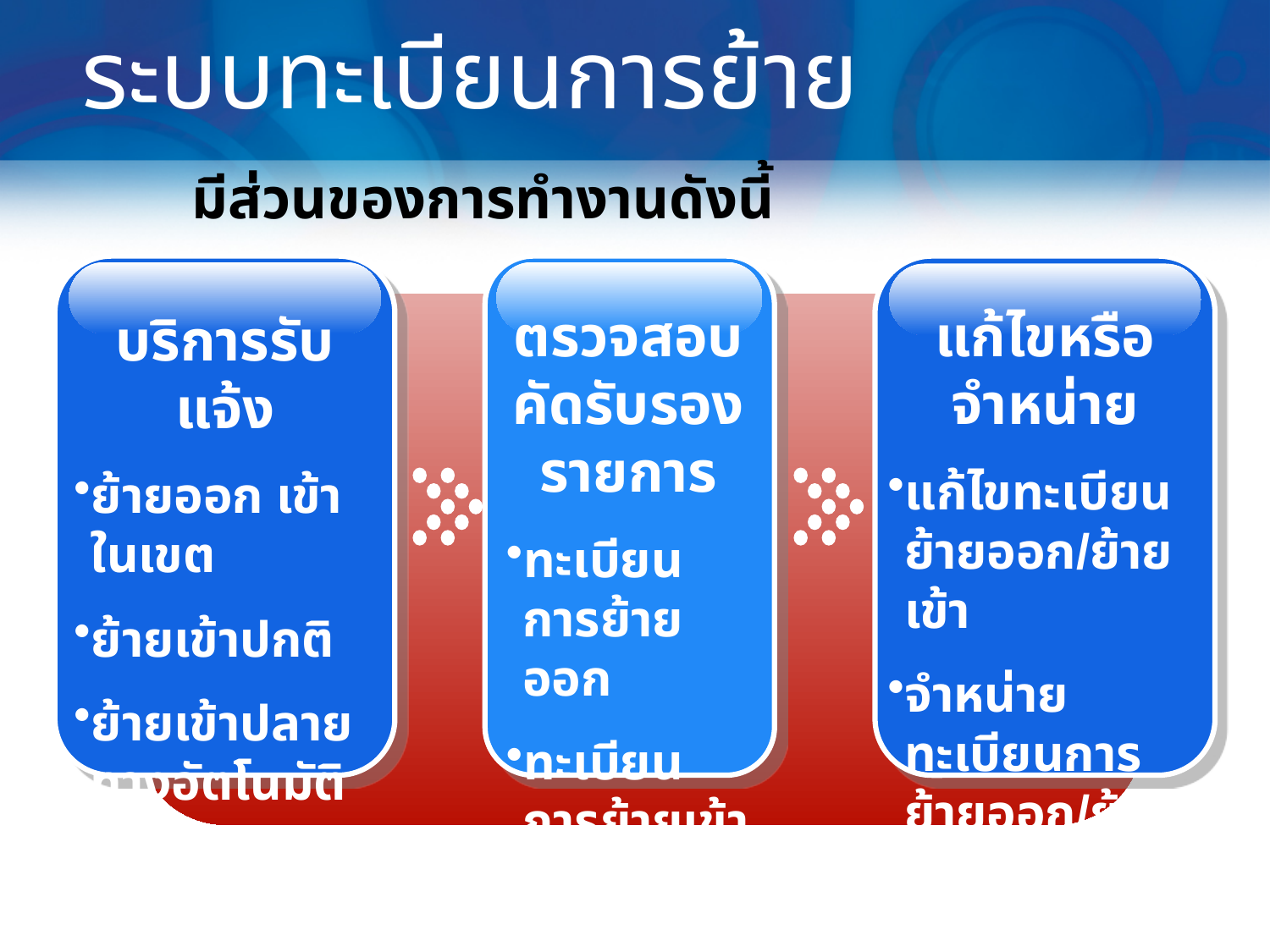

# ระบบทะเบียนการย้าย
มีส่วนของการทำงานดังนี้

ตรวจสอบคัดรับรองรายการ
ทะเบียนการย้ายออก
ทะเบียนการย้ายเข้า
แก้ไขหรือจำหน่าย
แก้ไขทะเบียนย้ายออก/ย้ายเข้า
จำหน่ายทะเบียนการย้ายออก/ย้ายเข้า
บริการรับแจ้ง
ย้ายออก เข้าในเขต
ย้ายเข้าปกติ
ย้ายเข้าปลาย ทางอัตโนมัติ